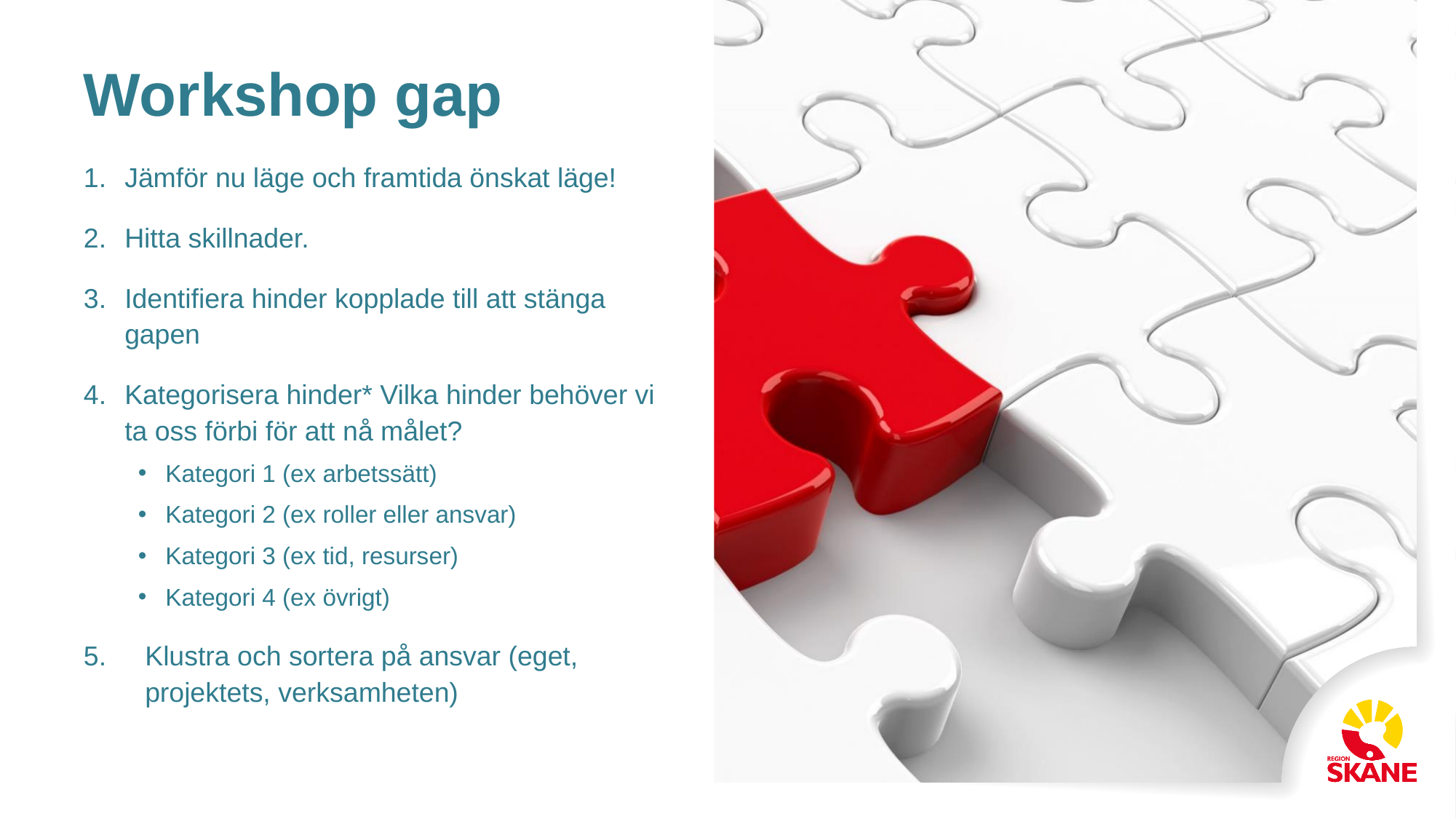

# Workshop gap
Jämför nu läge och framtida önskat läge!
Hitta skillnader.
Identifiera hinder kopplade till att stänga gapen
Kategorisera hinder* Vilka hinder behöver vi ta oss förbi för att nå målet?
Kategori 1 (ex arbetssätt)
Kategori 2 (ex roller eller ansvar)
Kategori 3 (ex tid, resurser)
Kategori 4 (ex övrigt)
Klustra och sortera på ansvar (eget, projektets, verksamheten)